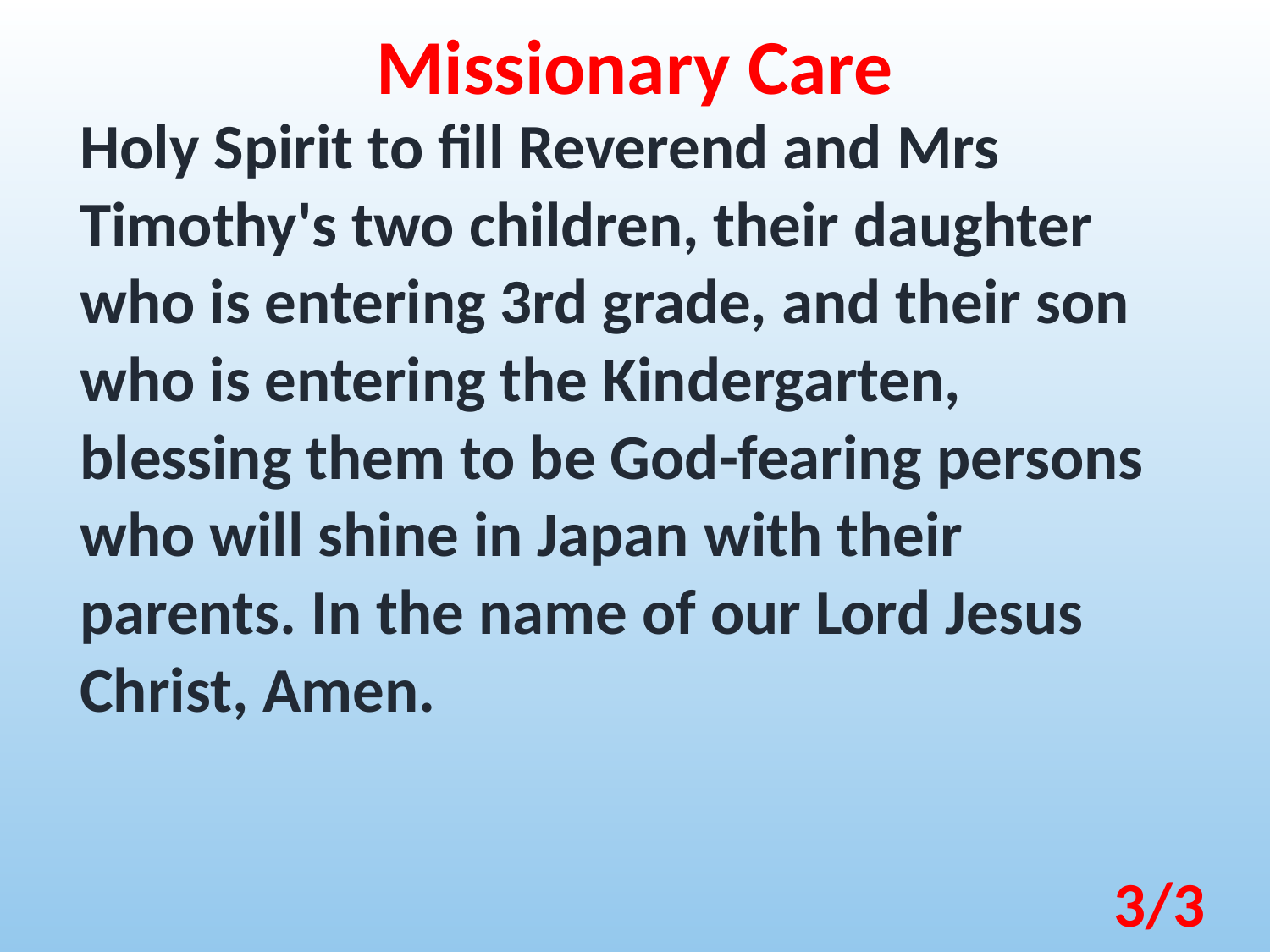

Missionary Care
Holy Spirit to fill Reverend and Mrs Timothy's two children, their daughter who is entering 3rd grade, and their son who is entering the Kindergarten, blessing them to be God-fearing persons who will shine in Japan with their parents. In the name of our Lord Jesus Christ, Amen.
3/3